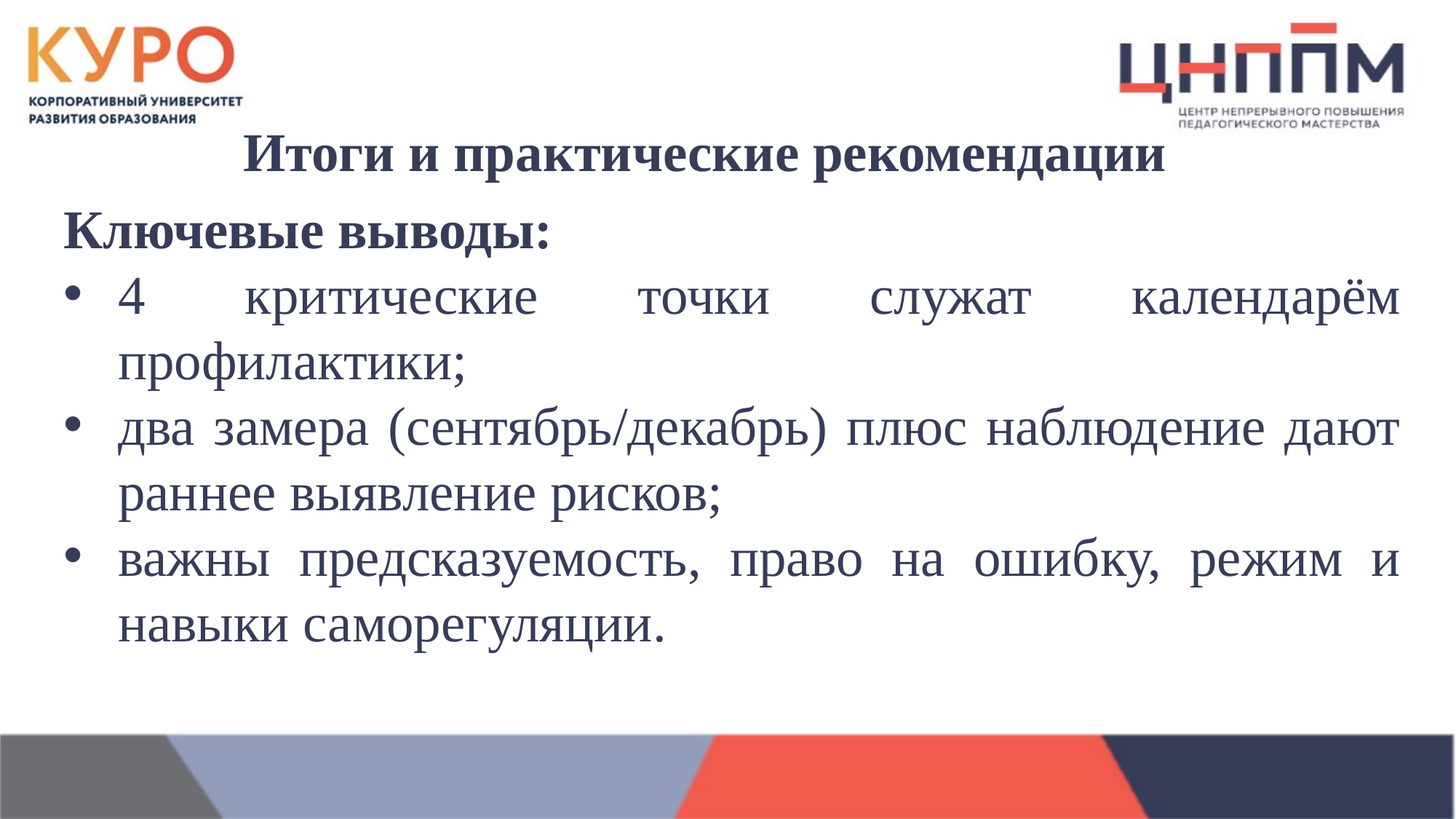

Итоги и практические рекомендации
Ключевые выводы:
4 критические точки служат календарём профилактики;
два замера (сентябрь/декабрь) плюс наблюдение дают раннее выявление рисков;
важны предсказуемость, право на ошибку, режим и навыки саморегуляции.